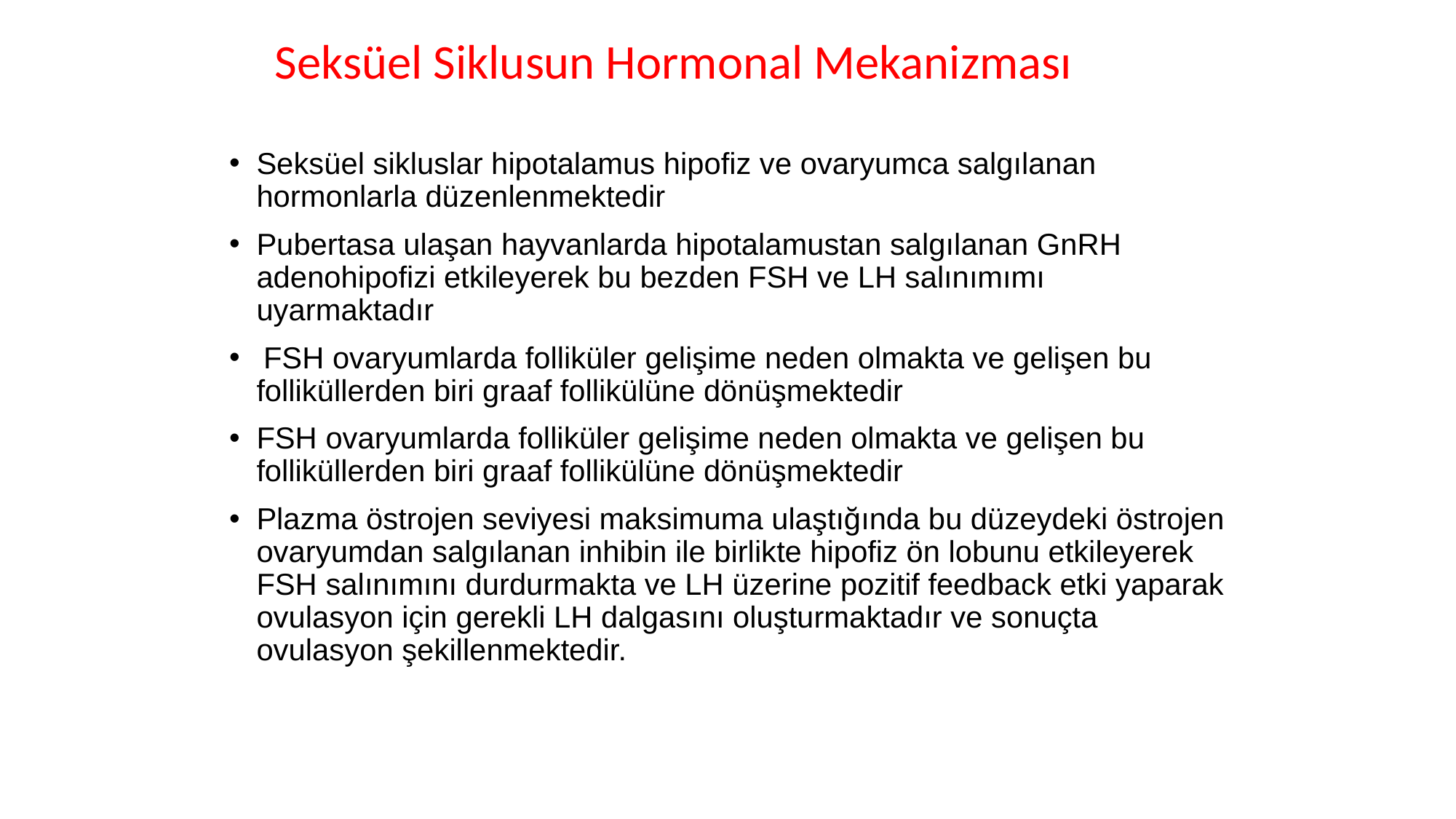

# Seksüel Siklusun Hormonal Mekanizması

Seksüel sikluslar hipotalamus hipofiz ve ovaryumca salgılanan hormonlarla düzenlenmektedir
Pubertasa ulaşan hayvanlarda hipotalamustan salgılanan GnRH adenohipofizi etkileyerek bu bezden FSH ve LH salınımımı uyarmaktadır
 FSH ovaryumlarda folliküler gelişime neden olmakta ve gelişen bu folliküllerden biri graaf follikülüne dönüşmektedir
FSH ovaryumlarda folliküler gelişime neden olmakta ve gelişen bu folliküllerden biri graaf follikülüne dönüşmektedir
Plazma östrojen seviyesi maksimuma ulaştığında bu düzeydeki östrojen ovaryumdan salgılanan inhibin ile birlikte hipofiz ön lobunu etkileyerek FSH salınımını durdurmakta ve LH üzerine pozitif feedback etki yaparak ovulasyon için gerekli LH dalgasını oluşturmaktadır ve sonuçta ovulasyon şekillenmektedir.